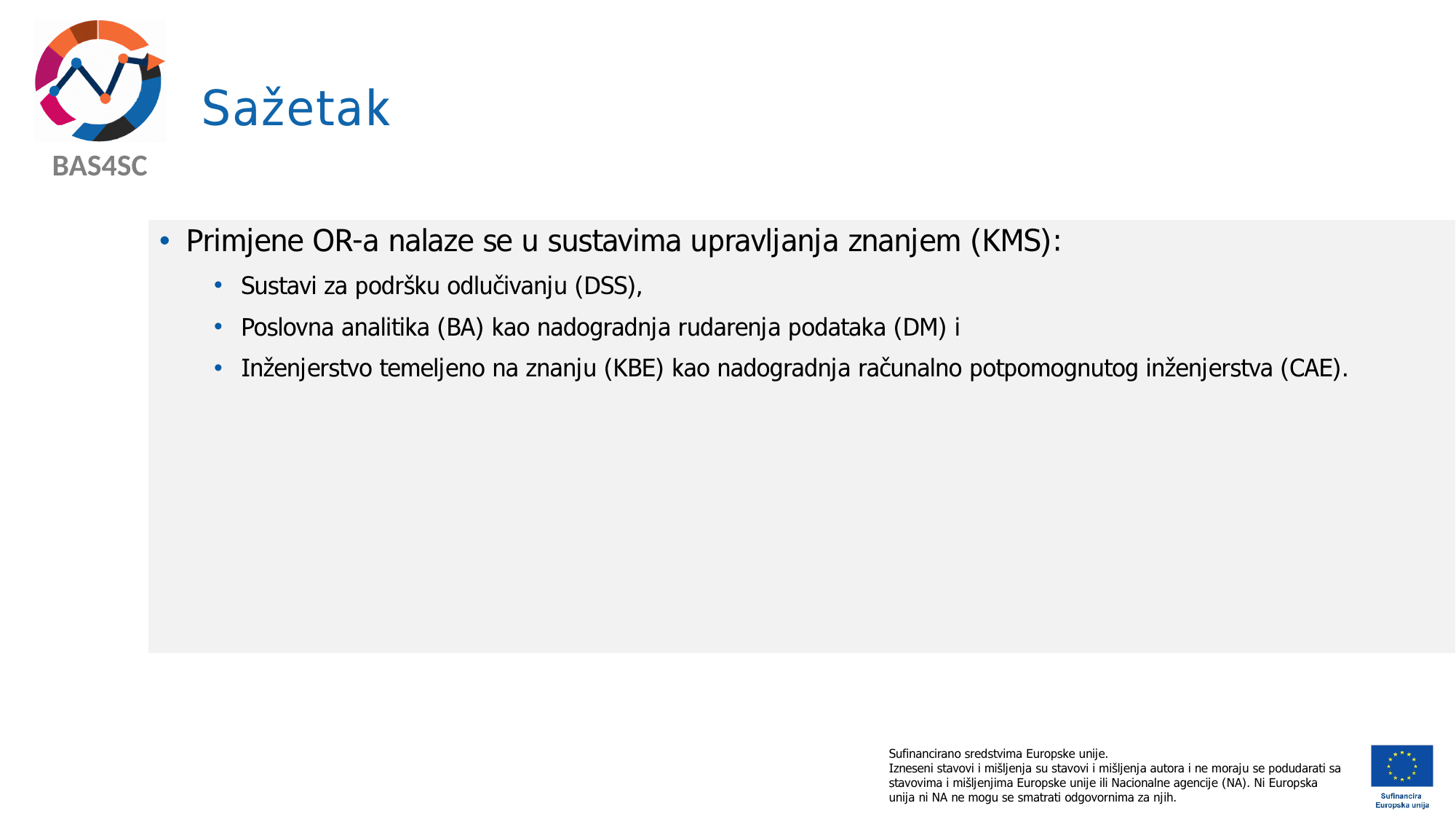

# Sažetak
Primjene OR-a nalaze se u sustavima upravljanja znanjem (KMS):
Sustavi za podršku odlučivanju (DSS),
Poslovna analitika (BA) kao nadogradnja rudarenja podataka (DM) i
Inženjerstvo temeljeno na znanju (KBE) kao nadogradnja računalno potpomognutog inženjerstva (CAE).